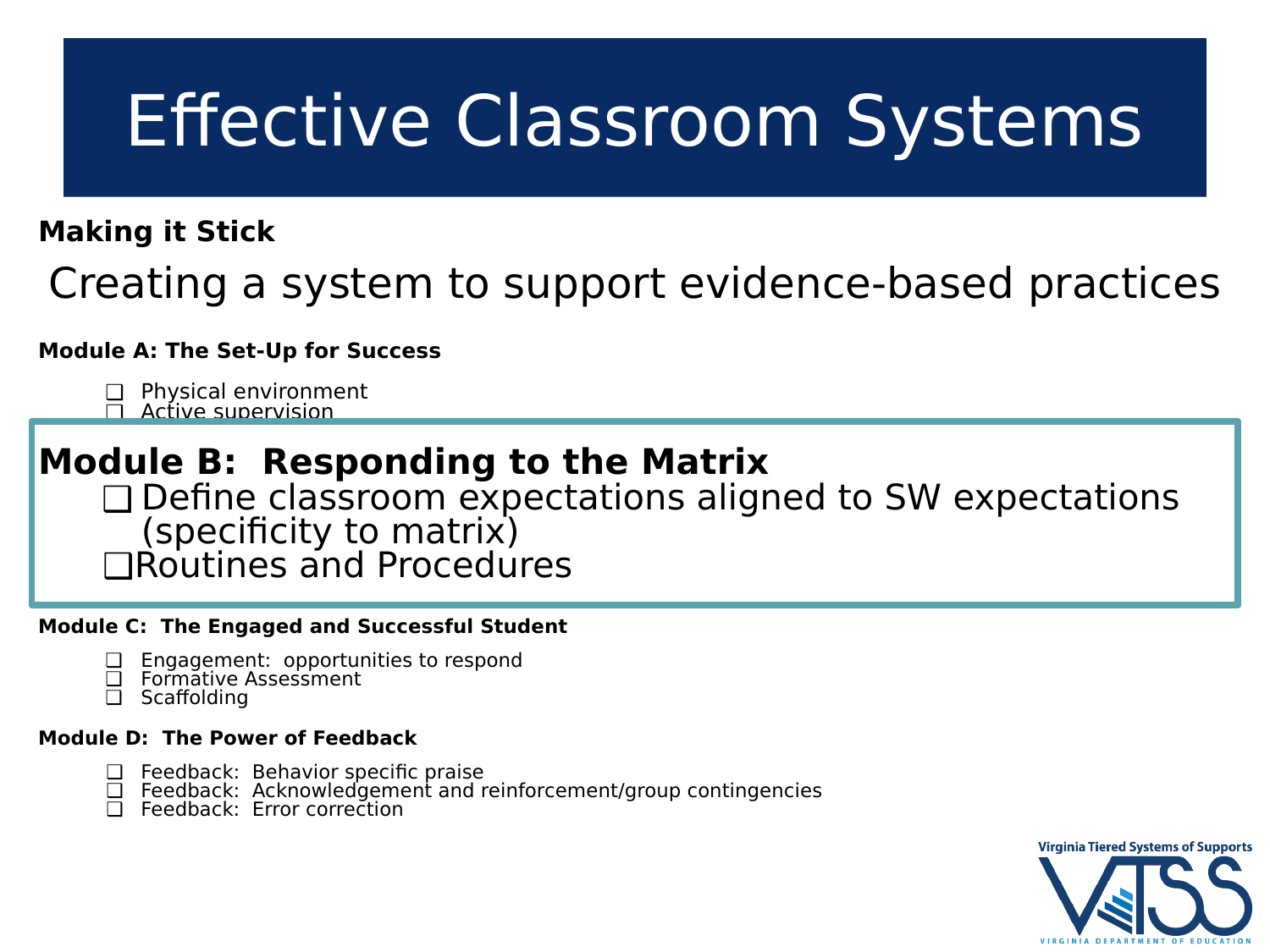

# Effective Classroom Systems

Making it Stick

Creating a system to support evidence-based practices

Module A: The Set-Up for Success

Physical environment
Active supervision

Module B:  Responding to the Matrix
Define classroom expectations aligned to SW expectations (specificity to matrix)
Routines and Procedures

Module C:  The Engaged and Successful Student

Engagement:  opportunities to respond
Formative Assessment
Scaffolding

Module D:  The Power of Feedback

Feedback:  Behavior specific praise
Feedback:  Acknowledgement and reinforcement/group contingencies
Feedback:  Error correction